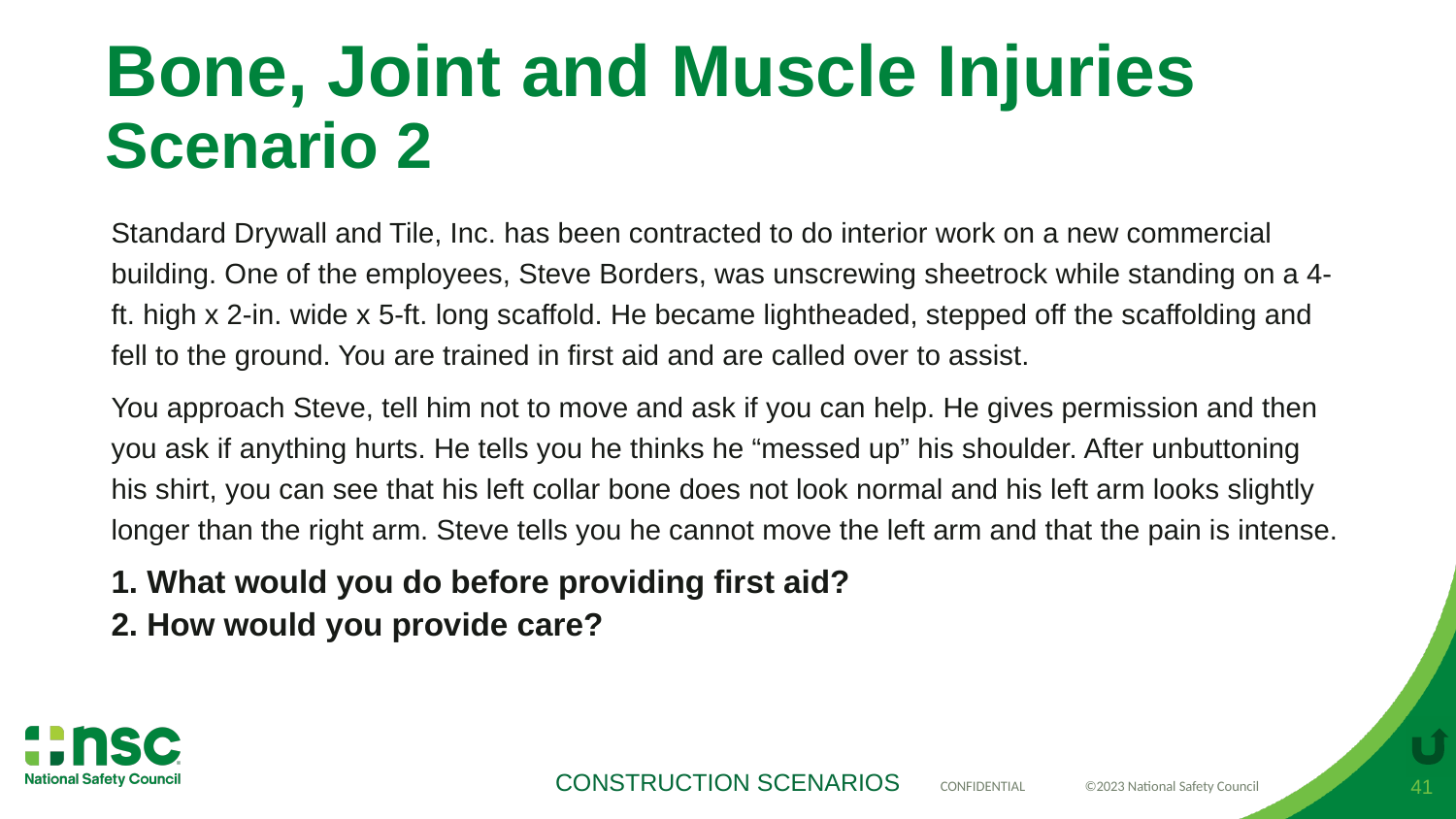

# Bone, Joint and Muscle Injuries Scenario 2
Standard Drywall and Tile, Inc. has been contracted to do interior work on a new commercial building. One of the employees, Steve Borders, was unscrewing sheetrock while standing on a 4-ft. high x 2-in. wide x 5-ft. long scaffold. He became lightheaded, stepped off the scaffolding and fell to the ground. You are trained in first aid and are called over to assist.
You approach Steve, tell him not to move and ask if you can help. He gives permission and then you ask if anything hurts. He tells you he thinks he “messed up” his shoulder. After unbuttoning his shirt, you can see that his left collar bone does not look normal and his left arm looks slightly longer than the right arm. Steve tells you he cannot move the left arm and that the pain is intense.
1. What would you do before providing first aid?
2. How would you provide care?